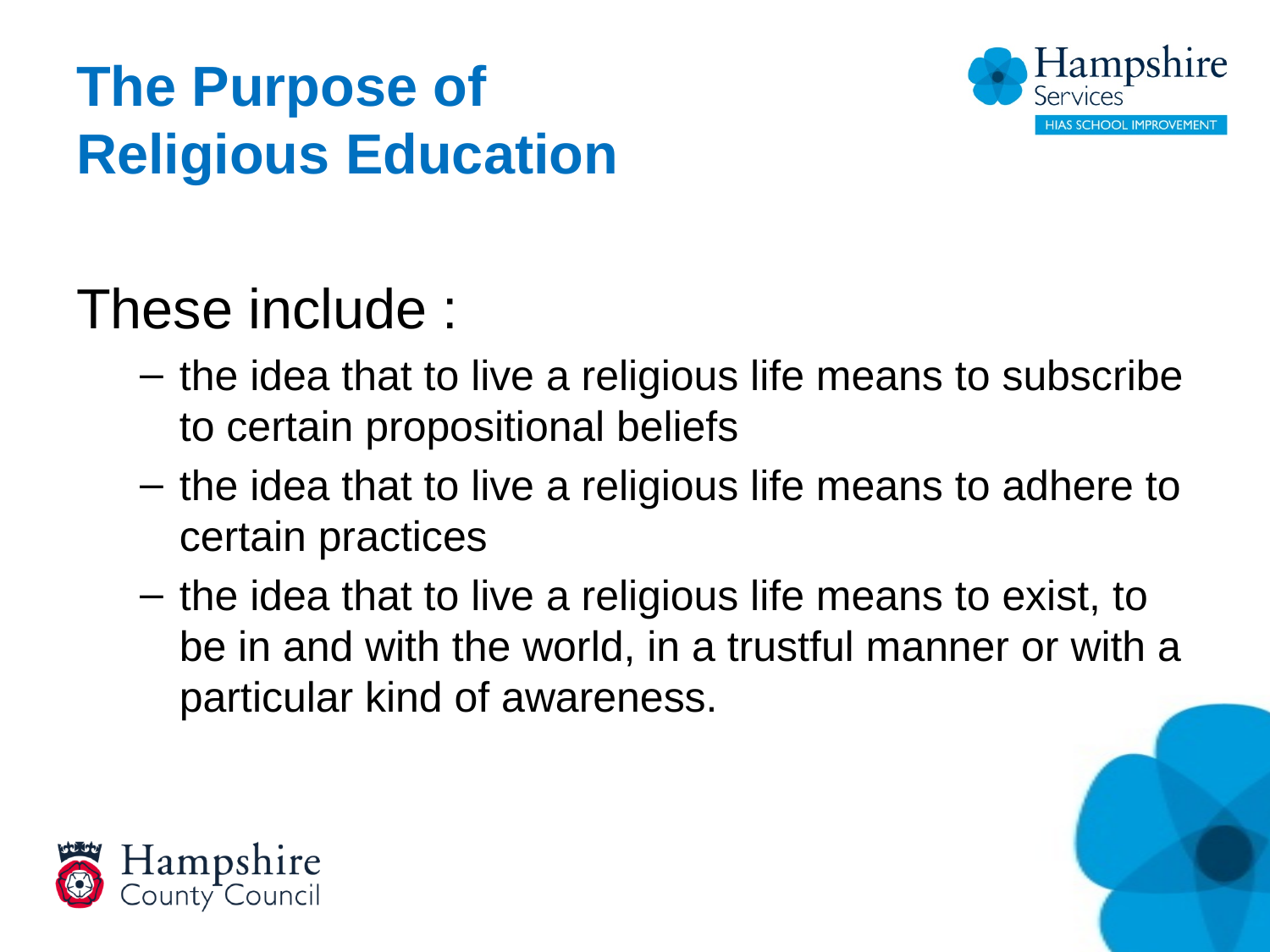

# The Purpose of Religious Education
These include :
the idea that to live a religious life means to subscribe to certain propositional beliefs
the idea that to live a religious life means to adhere to certain practices
the idea that to live a religious life means to exist, to be in and with the world, in a trustful manner or with a particular kind of awareness.